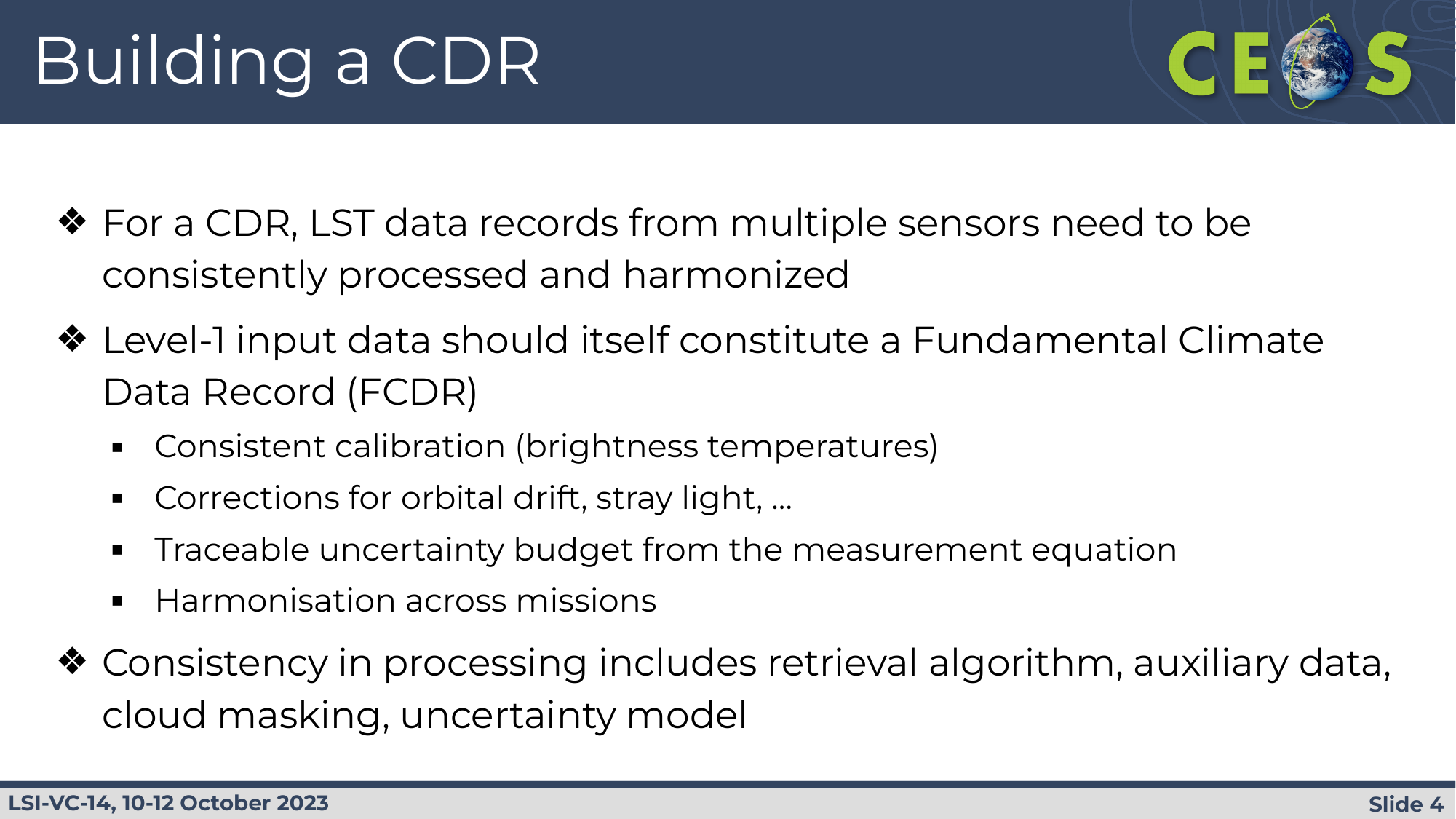

# Building a CDR
For a CDR, LST data records from multiple sensors need to be consistently processed and harmonized
Level-1 input data should itself constitute a Fundamental Climate Data Record (FCDR)
Consistent calibration (brightness temperatures)
Corrections for orbital drift, stray light, …
Traceable uncertainty budget from the measurement equation
Harmonisation across missions
Consistency in processing includes retrieval algorithm, auxiliary data, cloud masking, uncertainty model